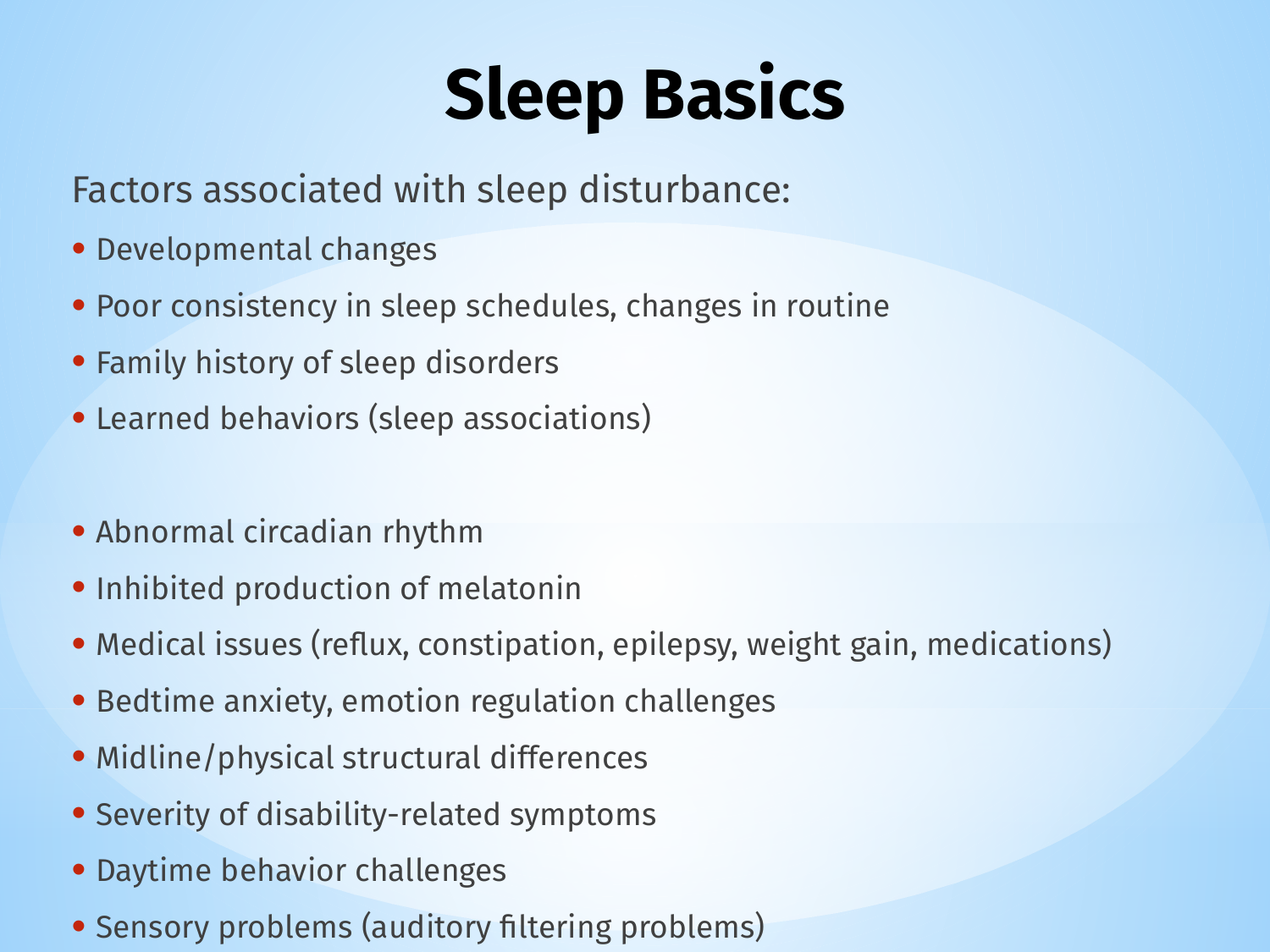

# Sleep Basics
Factors associated with sleep disturbance:
Developmental changes
Poor consistency in sleep schedules, changes in routine
Family history of sleep disorders
Learned behaviors (sleep associations)

Abnormal circadian rhythm
Inhibited production of melatonin
Medical issues (reflux, constipation, epilepsy, weight gain, medications)
Bedtime anxiety, emotion regulation challenges
Midline/physical structural differences
Severity of disability-related symptoms
Daytime behavior challenges
Sensory problems (auditory filtering problems)